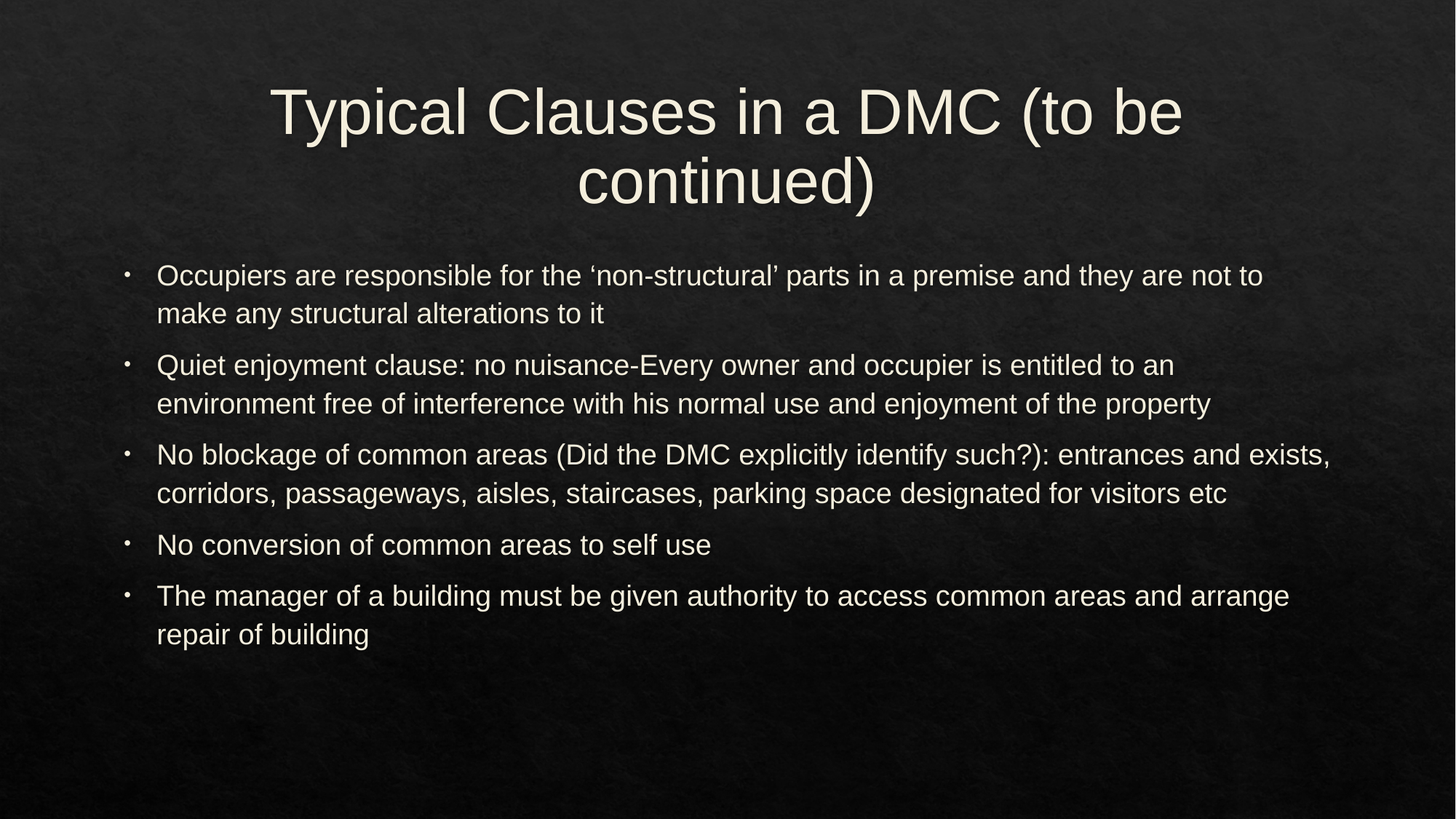

# Typical Clauses in a DMC (to be continued)
Occupiers are responsible for the ‘non-structural’ parts in a premise and they are not to make any structural alterations to it
Quiet enjoyment clause: no nuisance-Every owner and occupier is entitled to an environment free of interference with his normal use and enjoyment of the property
No blockage of common areas (Did the DMC explicitly identify such?): entrances and exists, corridors, passageways, aisles, staircases, parking space designated for visitors etc
No conversion of common areas to self use
The manager of a building must be given authority to access common areas and arrange repair of building